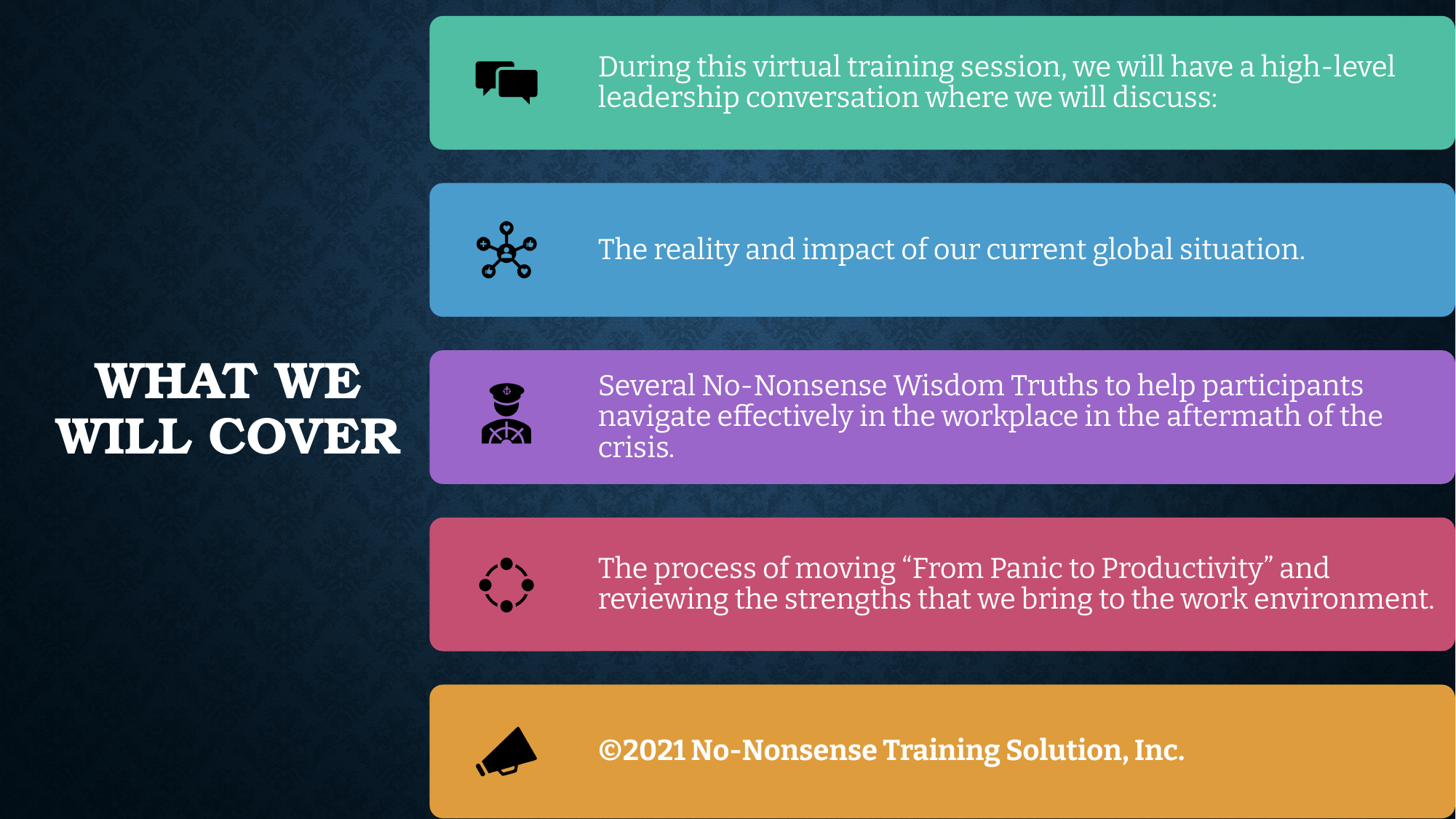

During this virtual training session, we will have a high-level leadership conversation where we will discuss:
The reality and impact of our current global situation.
Several No-Nonsense Wisdom Truths to help participants navigate effectively in the workplace in the aftermath of the crisis.
The process of moving “From Panic to Productivity” and reviewing the strengths that we bring to the work environment.
©2021 No-Nonsense Training Solution, Inc.
# What we will cover